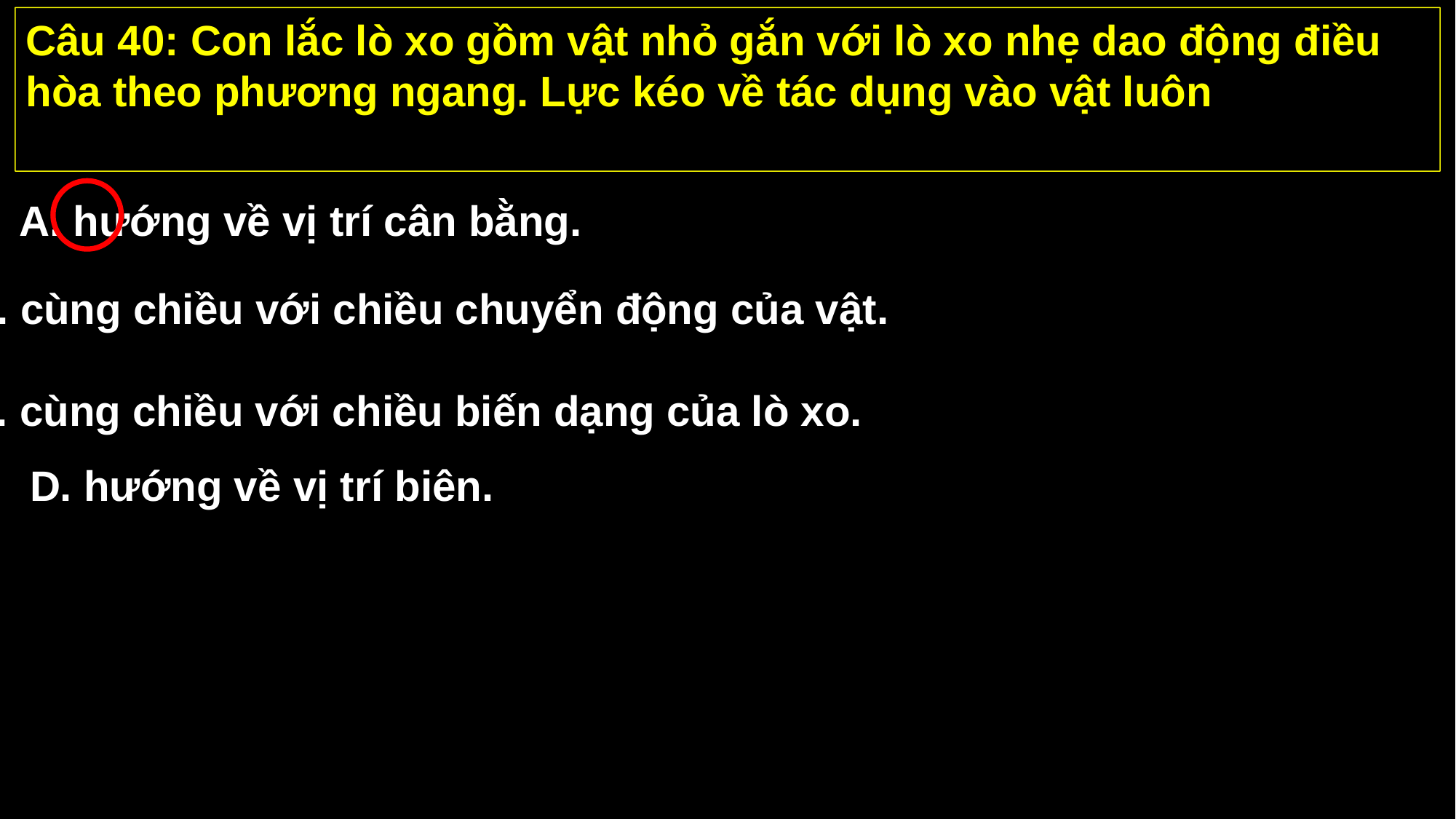

Câu 40: Con lắc lò xo gồm vật nhỏ gắn với lò xo nhẹ dao động điều hòa theo phương ngang. Lực kéo về tác dụng vào vật luôn

A. hướng về vị trí cân bằng.
B. cùng chiều với chiều chuyển động của vật.

C. cùng chiều với chiều biến dạng của lò xo.
D. hướng về vị trí biên.